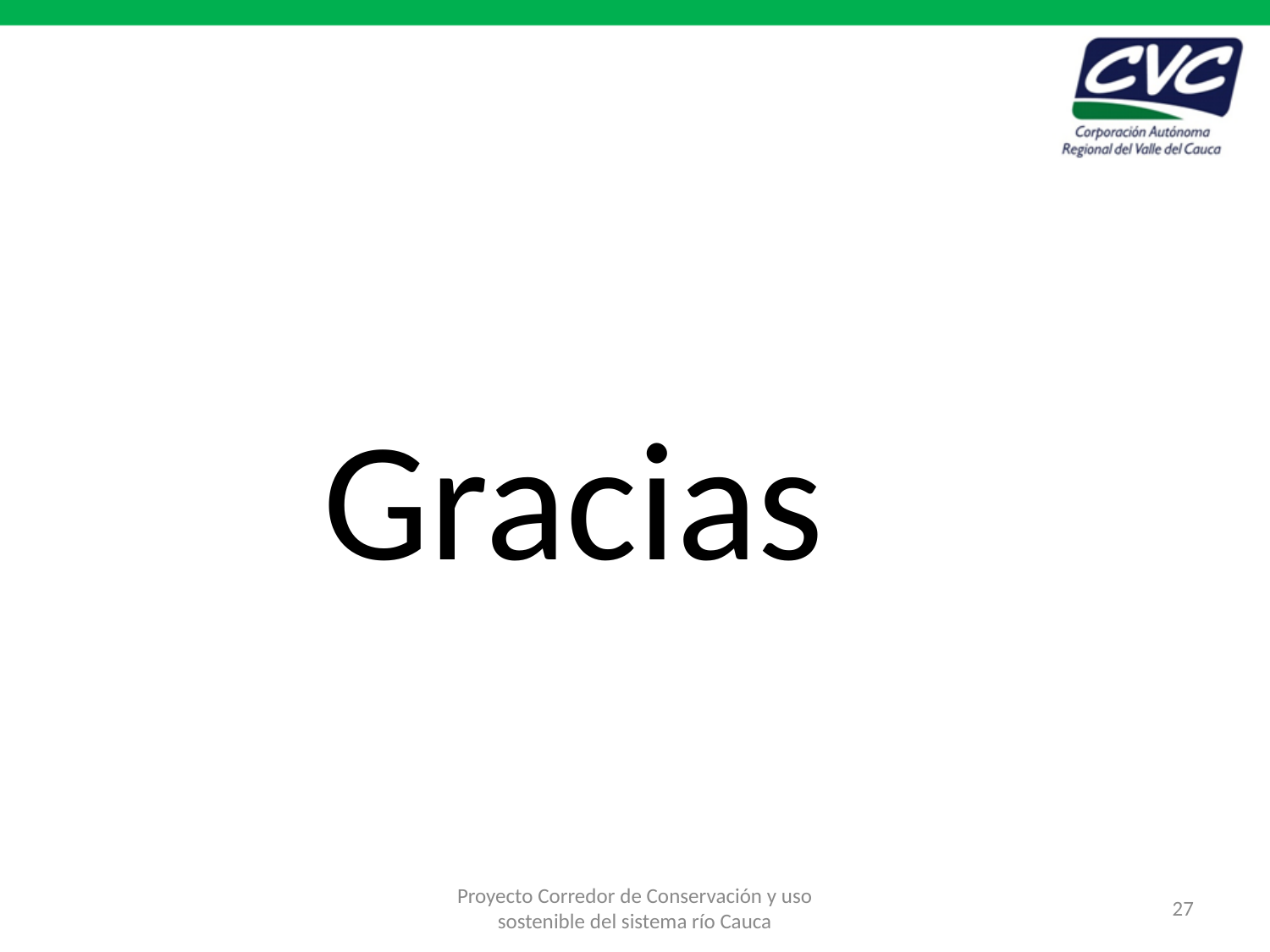

Gracias
Proyecto Corredor de Conservación y uso sostenible del sistema río Cauca
27